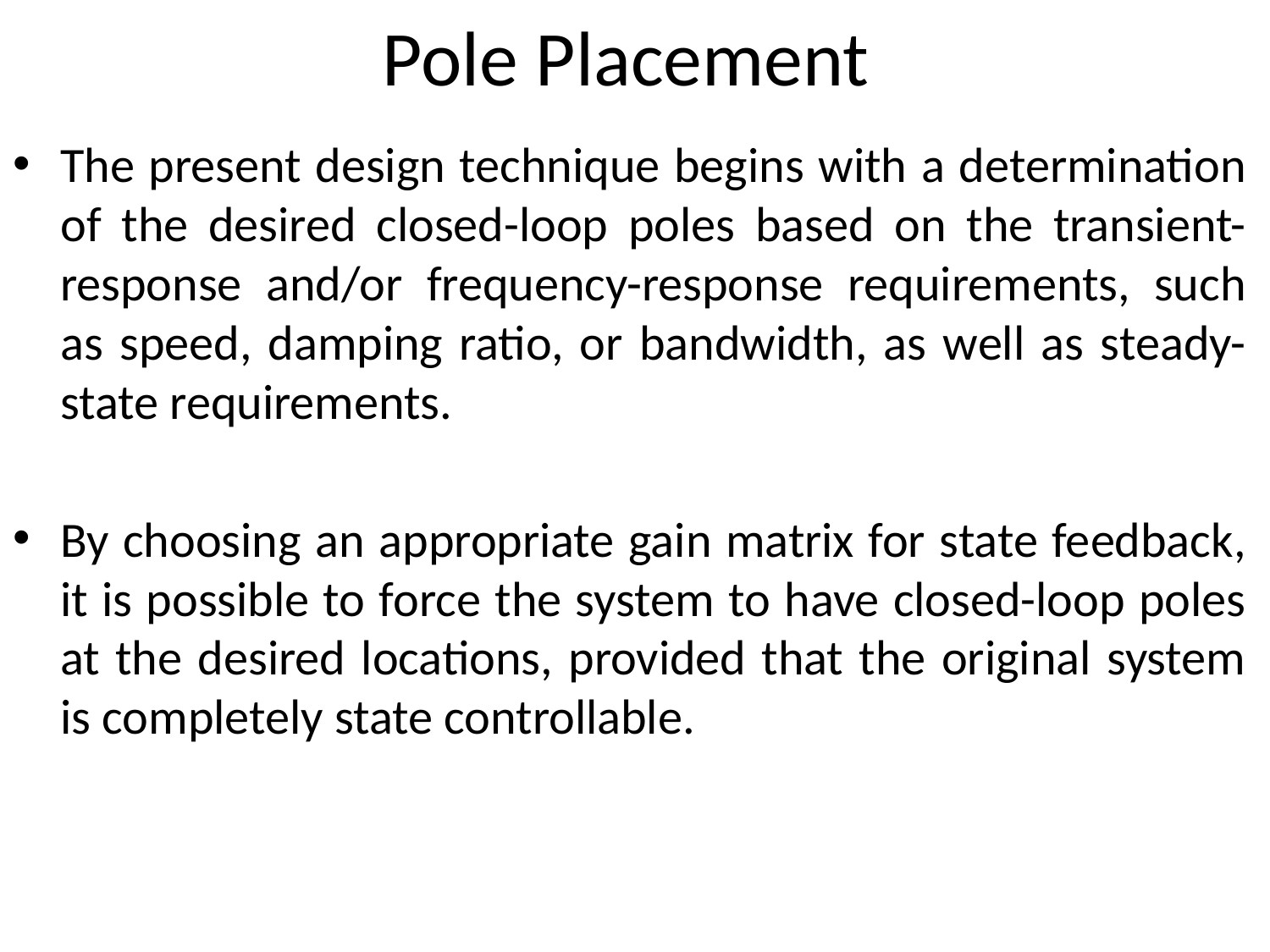

# Pole Placement
The present design technique begins with a determination of the desired closed-loop poles based on the transient-response and/or frequency-response requirements, such as speed, damping ratio, or bandwidth, as well as steady-state requirements.

By choosing an appropriate gain matrix for state feedback, it is possible to force the system to have closed-loop poles at the desired locations, provided that the original system is completely state controllable.